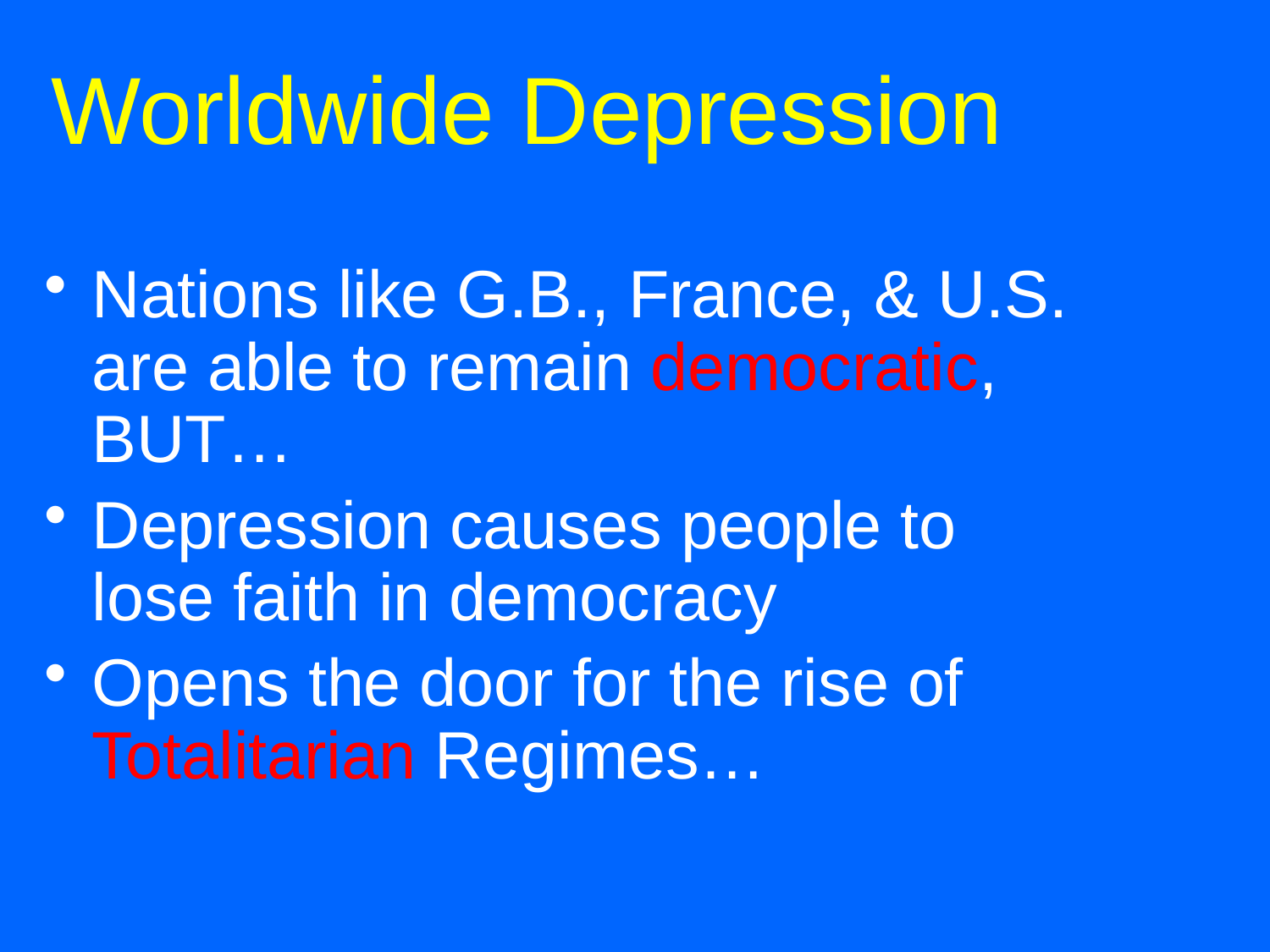

# Worldwide Depression
Nations like G.B., France, & U.S. are able to remain democratic, BUT…
Depression causes people to lose faith in democracy
Opens the door for the rise of Totalitarian Regimes…